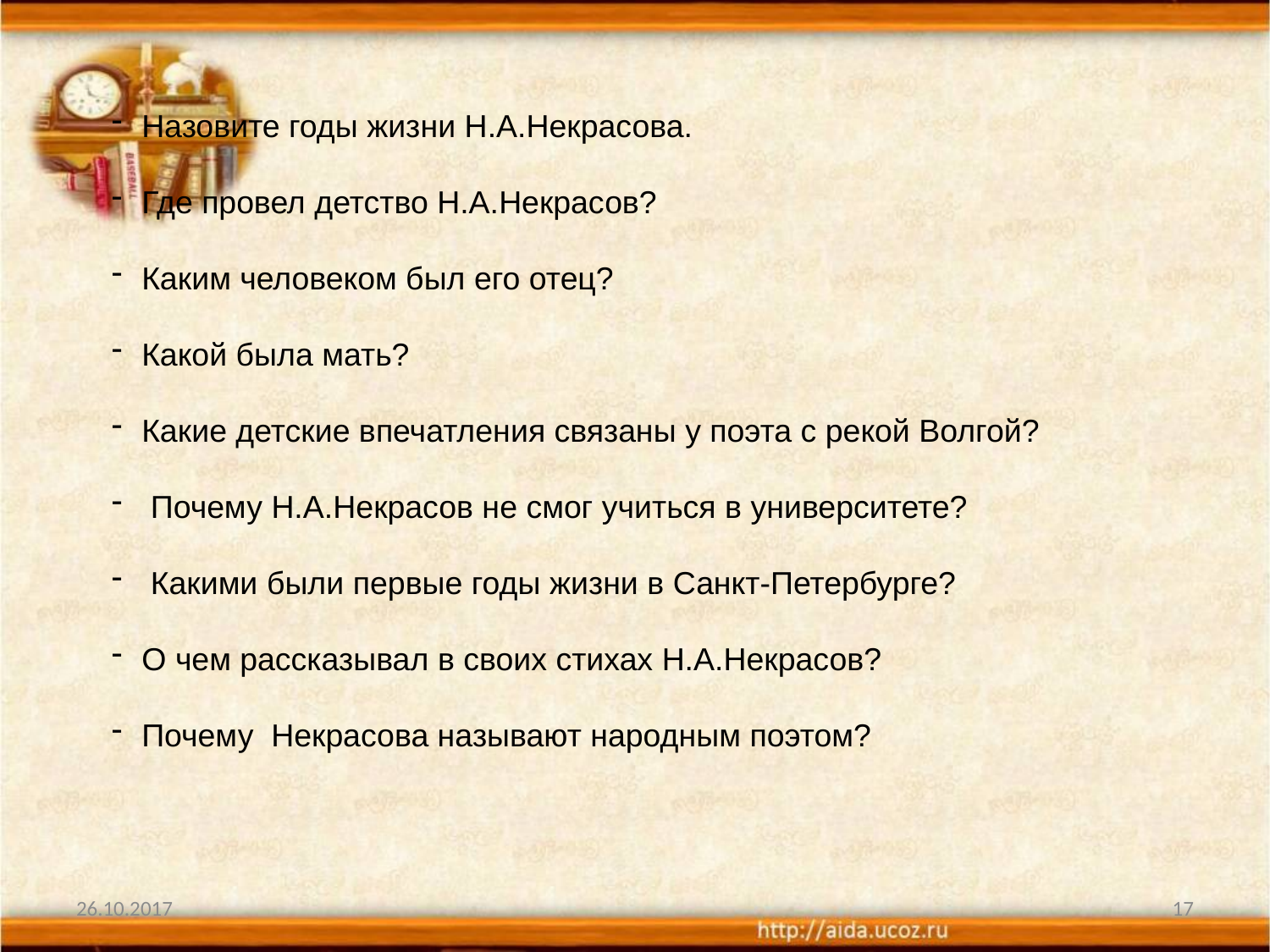

Назовите годы жизни Н.А.Некрасова.

Где провел детство Н.А.Некрасов?

Каким человеком был его отец?

Какой была мать?

Какие детские впечатления связаны у поэта с рекой Волгой?

 Почему Н.А.Некрасов не смог учиться в университете?

 Какими были первые годы жизни в Санкт-Петербурге?

О чем рассказывал в своих стихах Н.А.Некрасов?

Почему  Некрасова называют народным поэтом?
26.10.2017
17